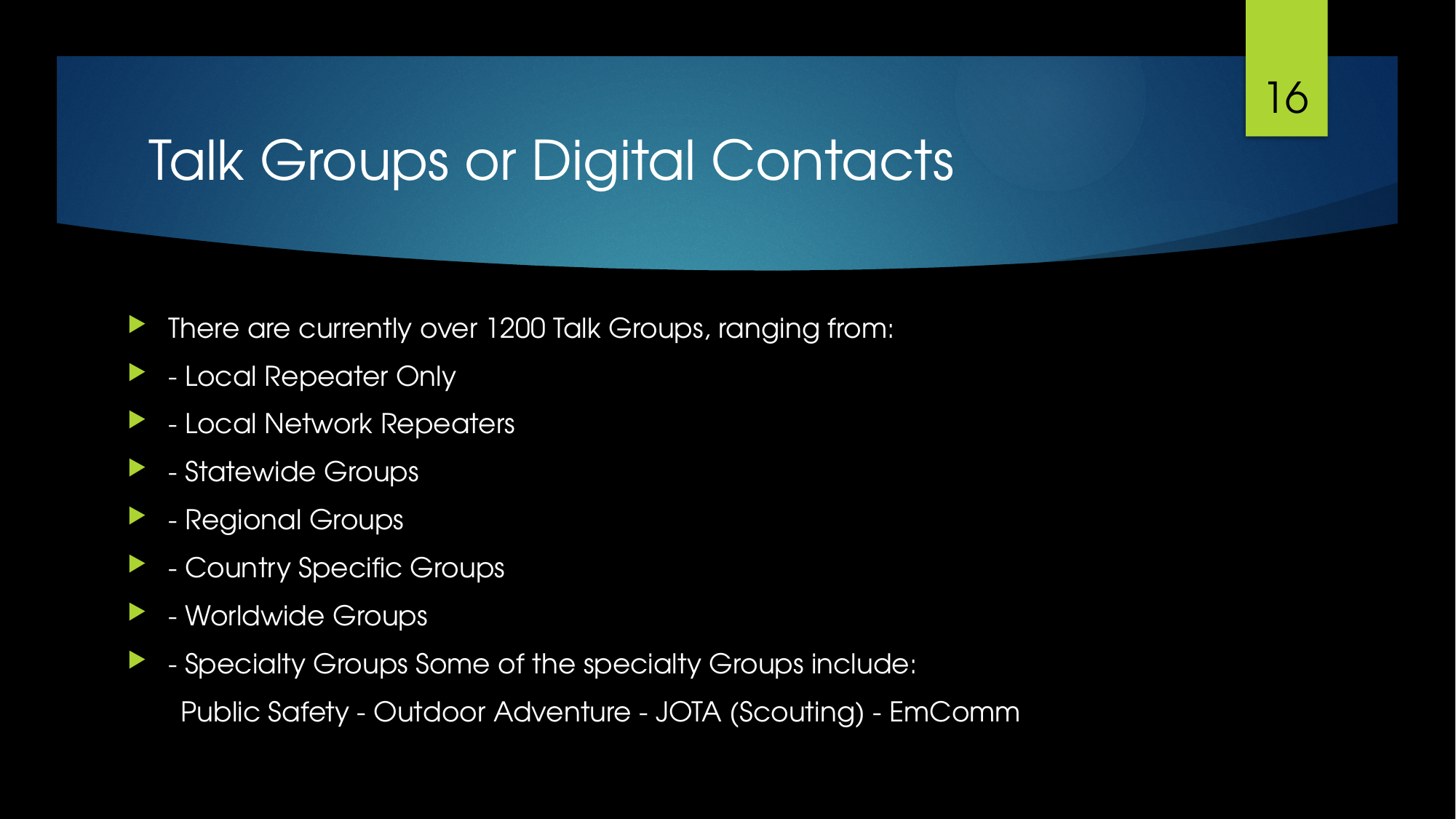

16
# Talk Groups or Digital Contacts

There are currently over 1200 Talk Groups, ranging from:
- Local Repeater Only
- Local Network Repeaters
- Statewide Groups
- Regional Groups
- Country Specific Groups
- Worldwide Groups
- Specialty Groups Some of the specialty Groups include:
       Public Safety - Outdoor Adventure - JOTA (Scouting) - EmComm